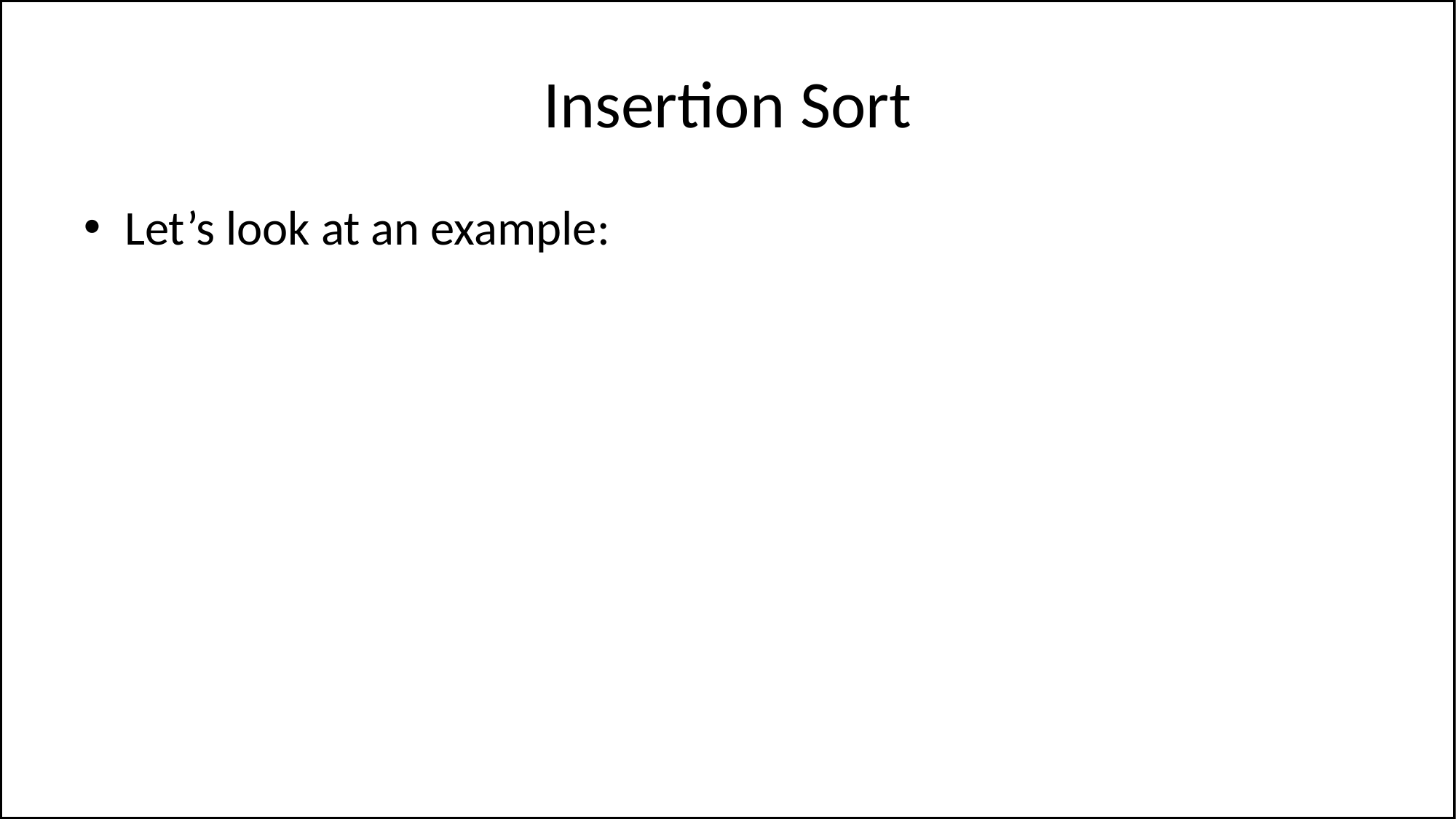

# Insertion Sort
Let’s look at an example: